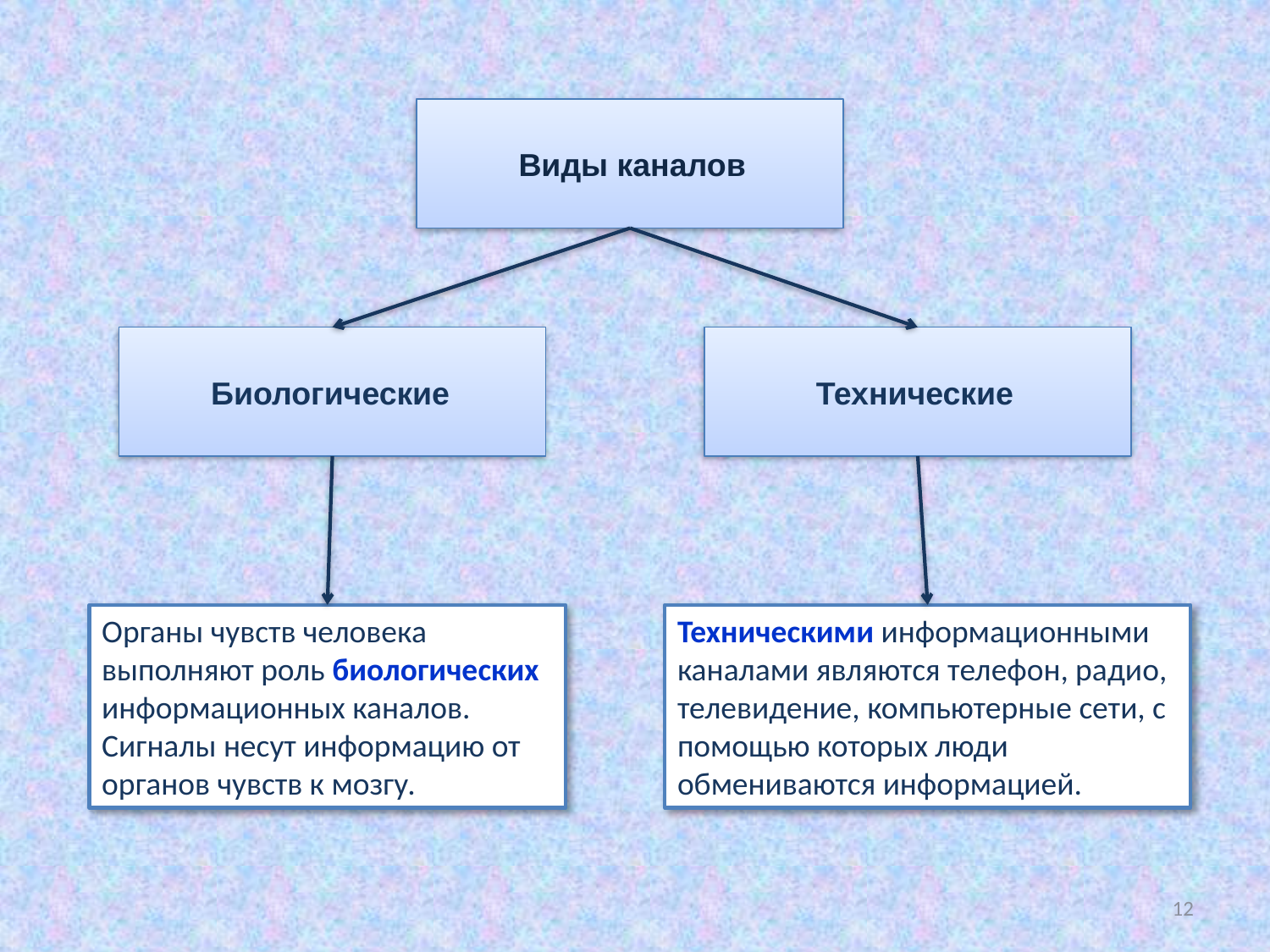

Виды каналов

Биологические

Технические
Органы чувств человека выполняют роль биологических информационных каналов.
Сигналы несут информацию от органов чувств к мозгу.
Техническими информационными каналами являются телефон, радио, телевидение, компьютерные сети, с помощью которых люди обмениваются информацией.
12